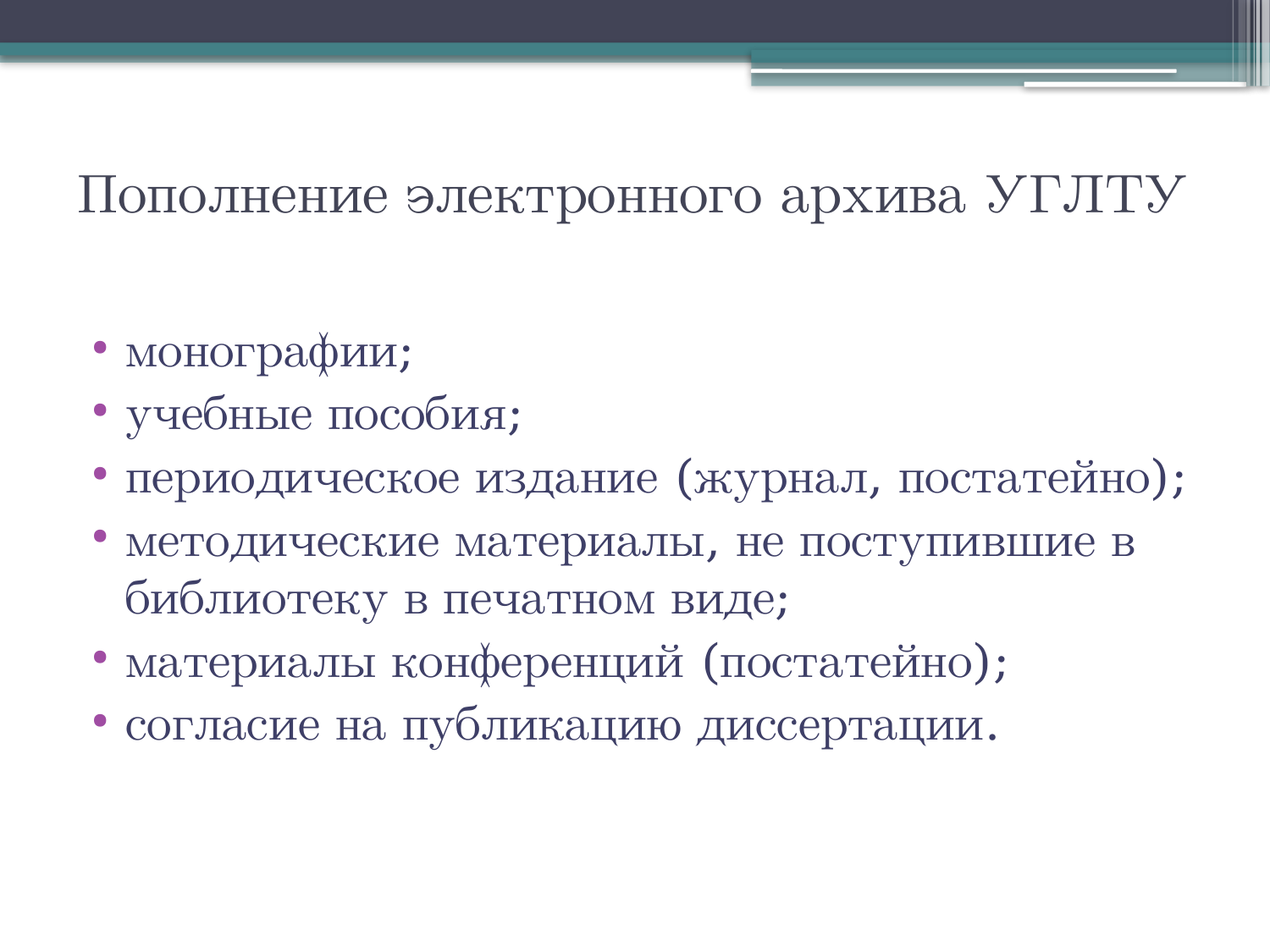

# Пополнение электронного архива УГЛТУ
монографии;
учебные пособия;
периодическое издание (журнал, постатейно);
методические материалы, не поступившие в библиотеку в печатном виде;
материалы конференций (постатейно);
согласие на публикацию диссертации.